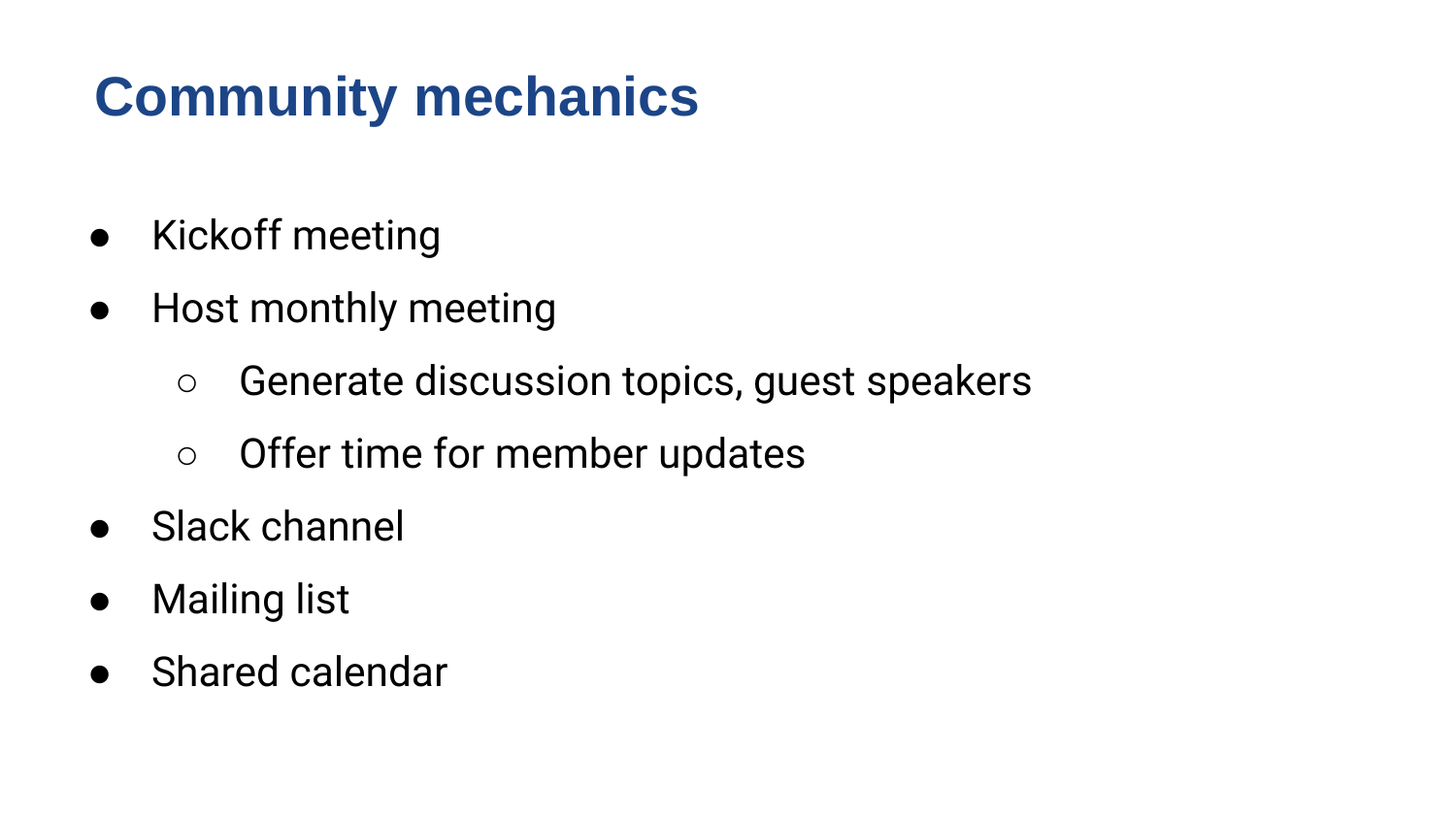

# Community mechanics
Kickoff meeting
Host monthly meeting
Generate discussion topics, guest speakers
Offer time for member updates
Slack channel
Mailing list
Shared calendar